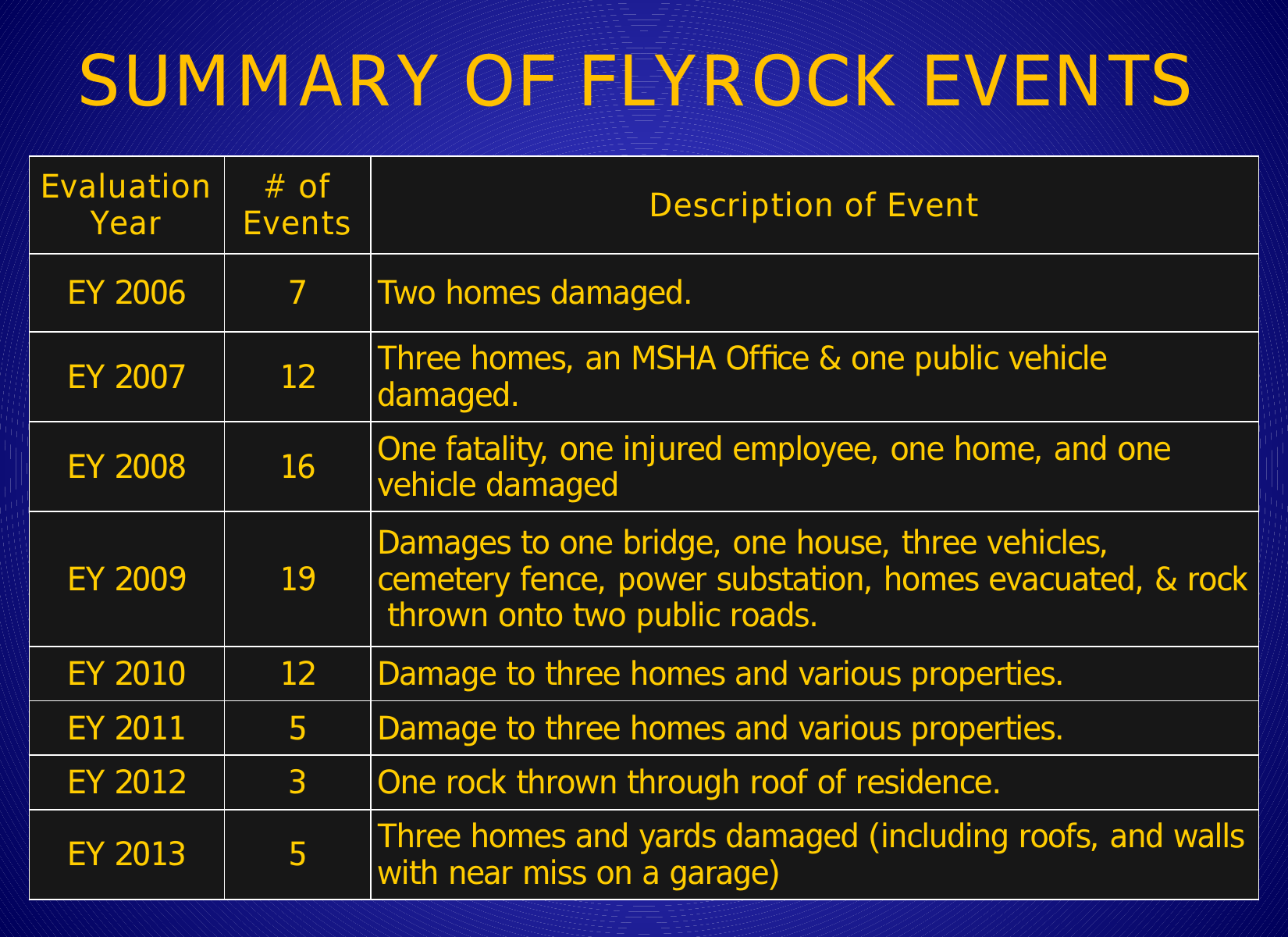

SUMMARY OF FLYROCK EVENTS
| Evaluation Year | # of Events | Description of Event |
| --- | --- | --- |
| EY 2006 | 7 | Two homes damaged. |
| EY 2007 | 12 | Three homes, an MSHA Office & one public vehicle damaged. |
| EY 2008 | 16 | One fatality, one injured employee, one home, and one vehicle damaged |
| EY 2009 | 19 | Damages to one bridge, one house, three vehicles, cemetery fence, power substation, homes evacuated, & rock thrown onto two public roads. |
| EY 2010 | 12 | Damage to three homes and various properties. |
| EY 2011 | 5 | Damage to three homes and various properties. |
| EY 2012 | 3 | One rock thrown through roof of residence. |
| EY 2013 | 5 | Three homes and yards damaged (including roofs, and walls with near miss on a garage) |